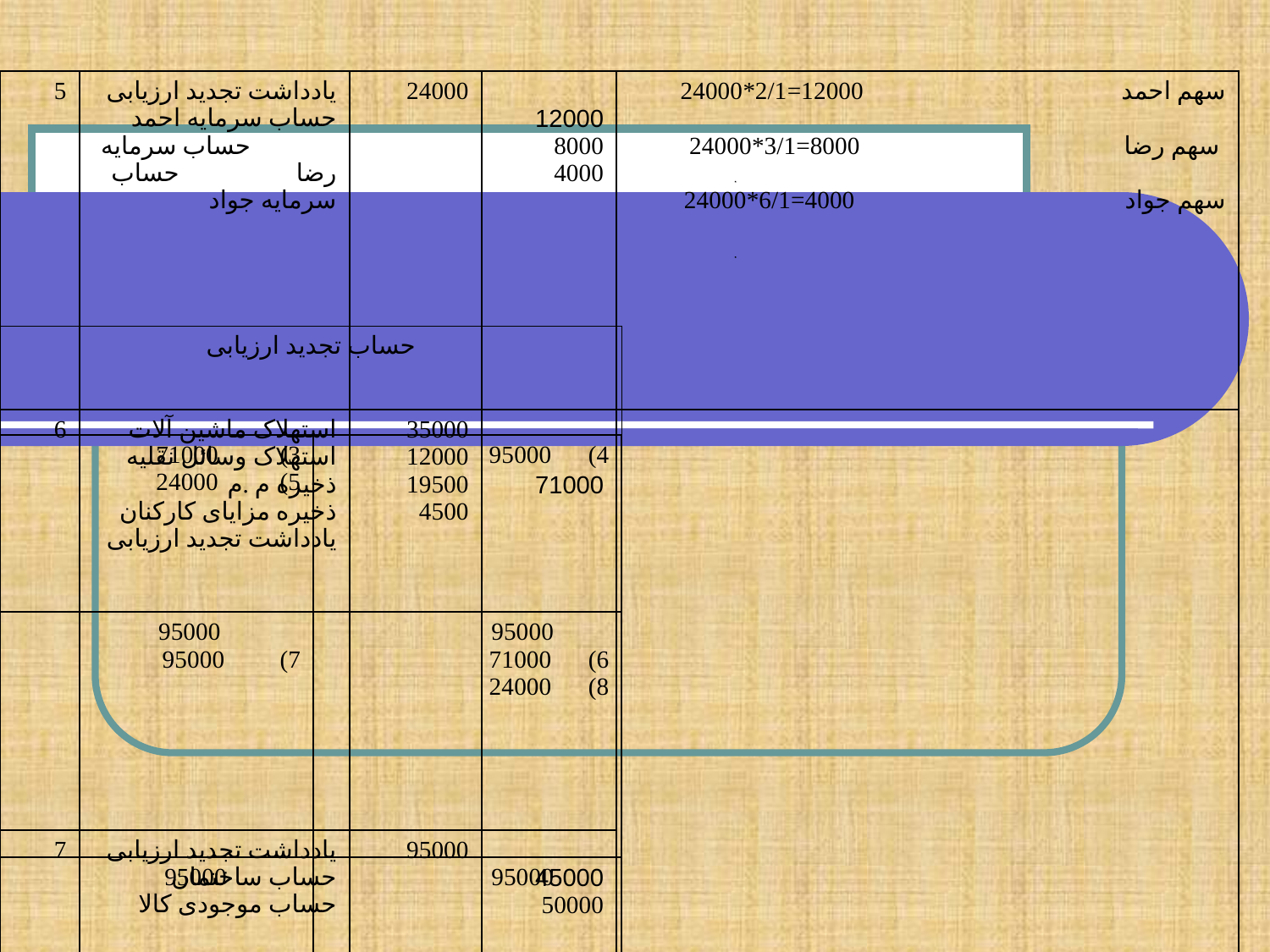

| 5 | یادداشت تجدید ارزیابی حساب سرمایه احمد حساب سرمایه رضا حساب سرمایه جواد | 24000 | 12000 8000 4000 | سهم احمد 12000=2/1\*24000 سهم رضا 8000=3/1\*24000 سهم جواد 4000=6/1\*24000 |
| --- | --- | --- | --- | --- |
| 6 | استهلاک ماشین آلات استهلاک وسائل نقلیه ذخیره م .م ذخیره مزایای کارکنان یادداشت تجدید ارزیابی | 35000 12000 19500 4500 | 71000 |  |
| 7 | یادداشت تجدید ارزیابی حساب ساختمان حساب موجودی کالا | 95000 | 45000 50000 |  |

| حساب تجدید ارزیابی |  |
| --- | --- |
| 3) 71000 5) 24000 | 4) 95000 |
| 95000 7) 95000 | 95000 6) 71000 8) 24000 |
| 95000 | 95000 |